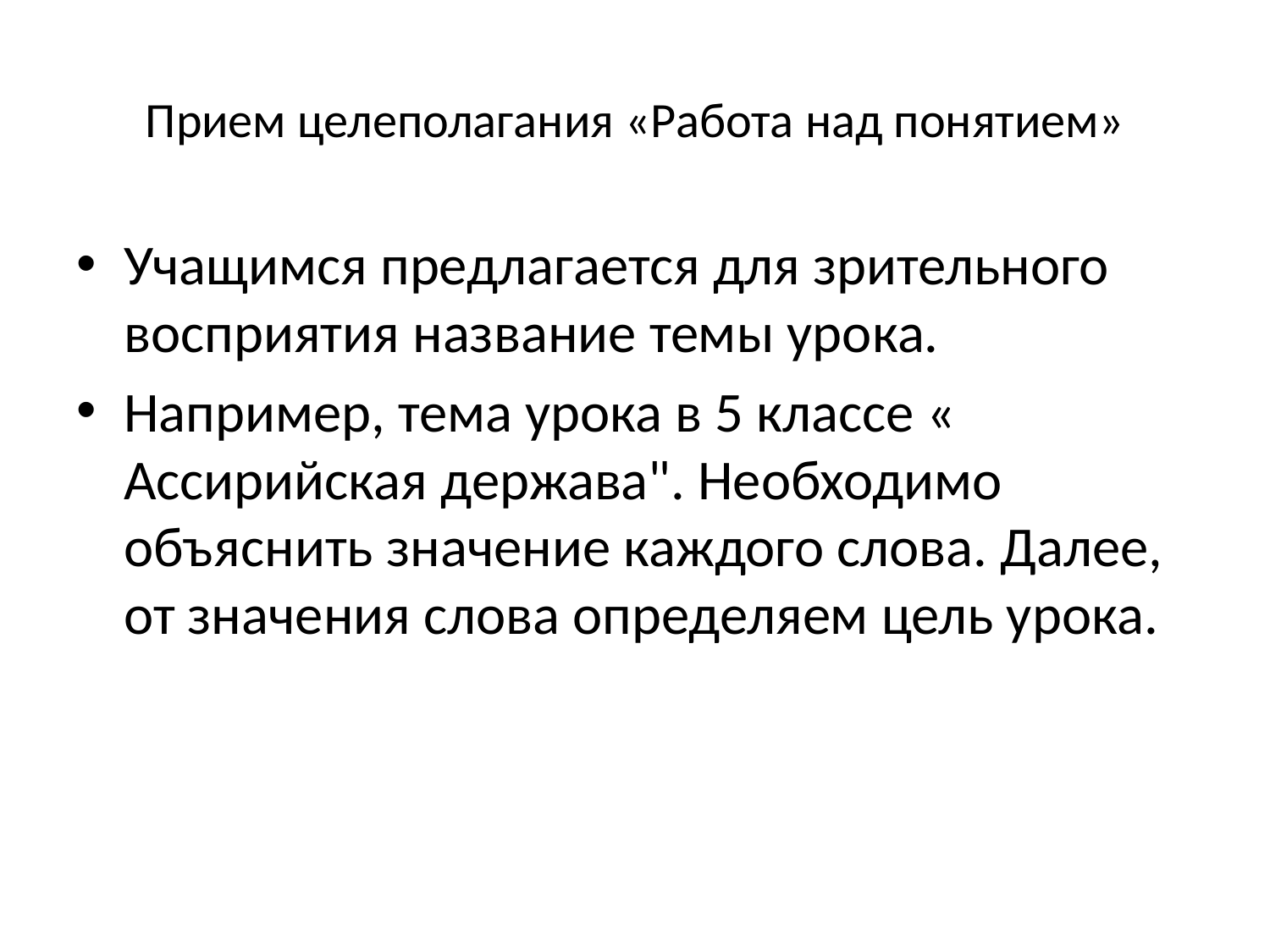

# Прием целеполагания «Работа над понятием»
Учащимся предлагается для зрительного восприятия название темы урока.
Например, тема урока в 5 классе « Ассирийская держава". Необходимо объяснить значение каждого слова. Далее, от значения слова определяем цель урока.